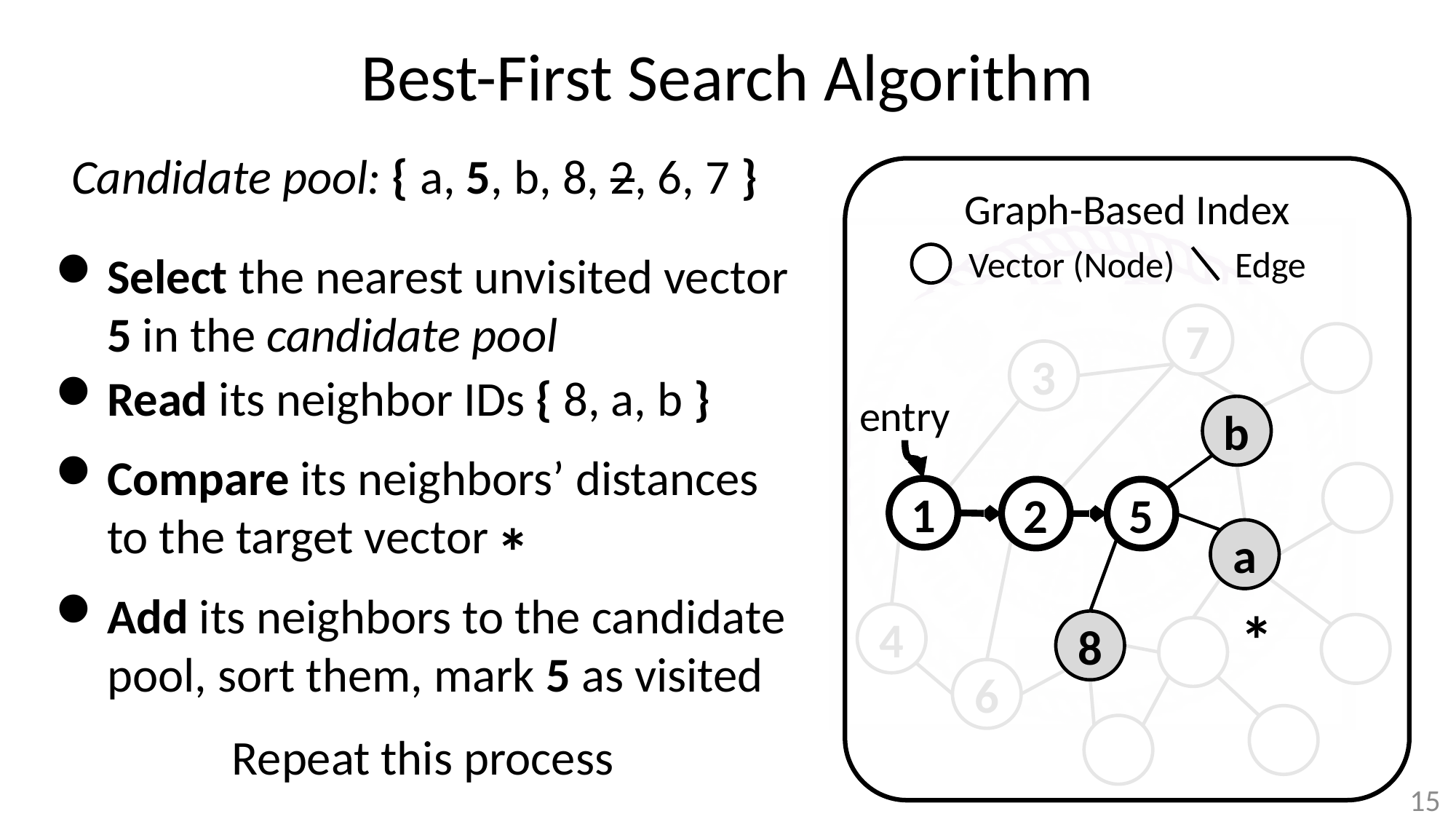

# Best-First Search Algorithm
Candidate pool: { a, 5, b, 8, 2, 6, 7 }
Graph-Based Index
Vector (Node)
Edge
Select the nearest unvisited vector 5 in the candidate pool

7

3
Read its neighbor IDs { 8, a, b }
entry
b
Compare its neighbors’ distances to the target vector

1
2
5
*
a
Add its neighbors to the candidate pool, sort them, mark 5 as visited
*
4
8

6

Repeat this process
15